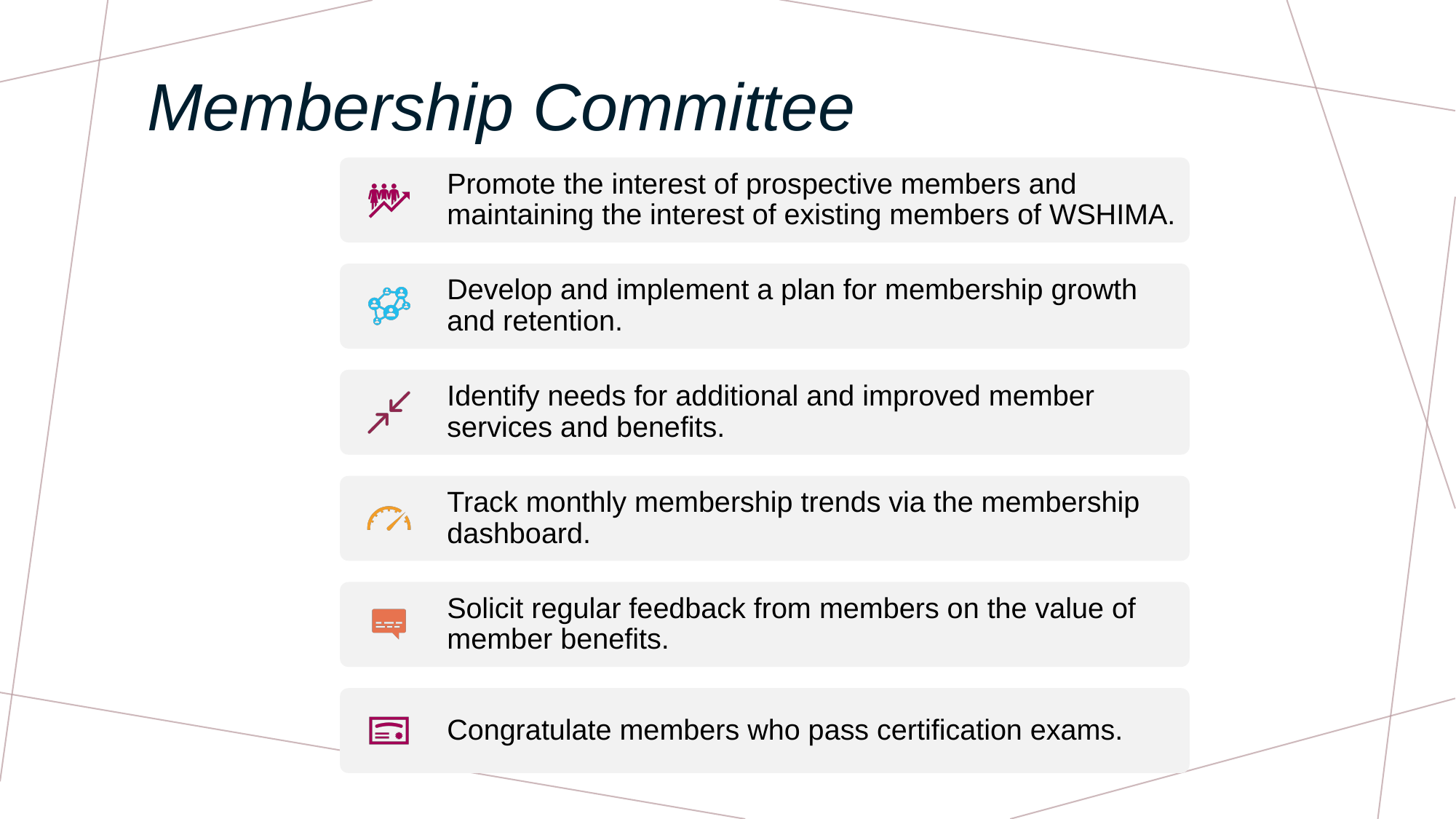

# Membership Committee
Promote the interest of prospective members and maintaining the interest of existing members of WSHIMA.
Develop and implement a plan for membership growth and retention.
Identify needs for additional and improved member services and benefits.
Track monthly membership trends via the membership dashboard.
Solicit regular feedback from members on the value of member benefits.
Congratulate members who pass certification exams.